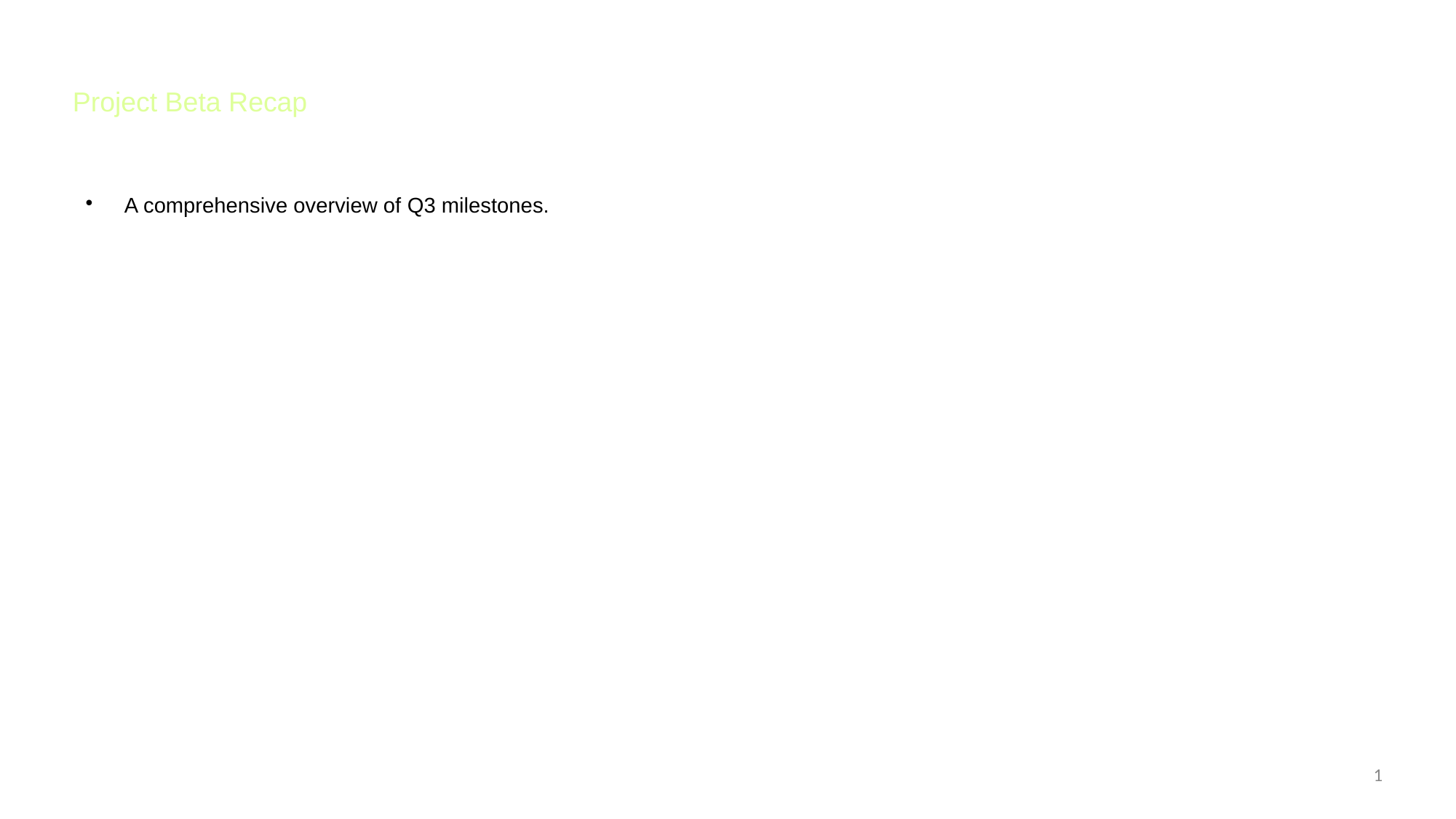

# Project Beta Recap
A comprehensive overview of Q3 milestones.
1